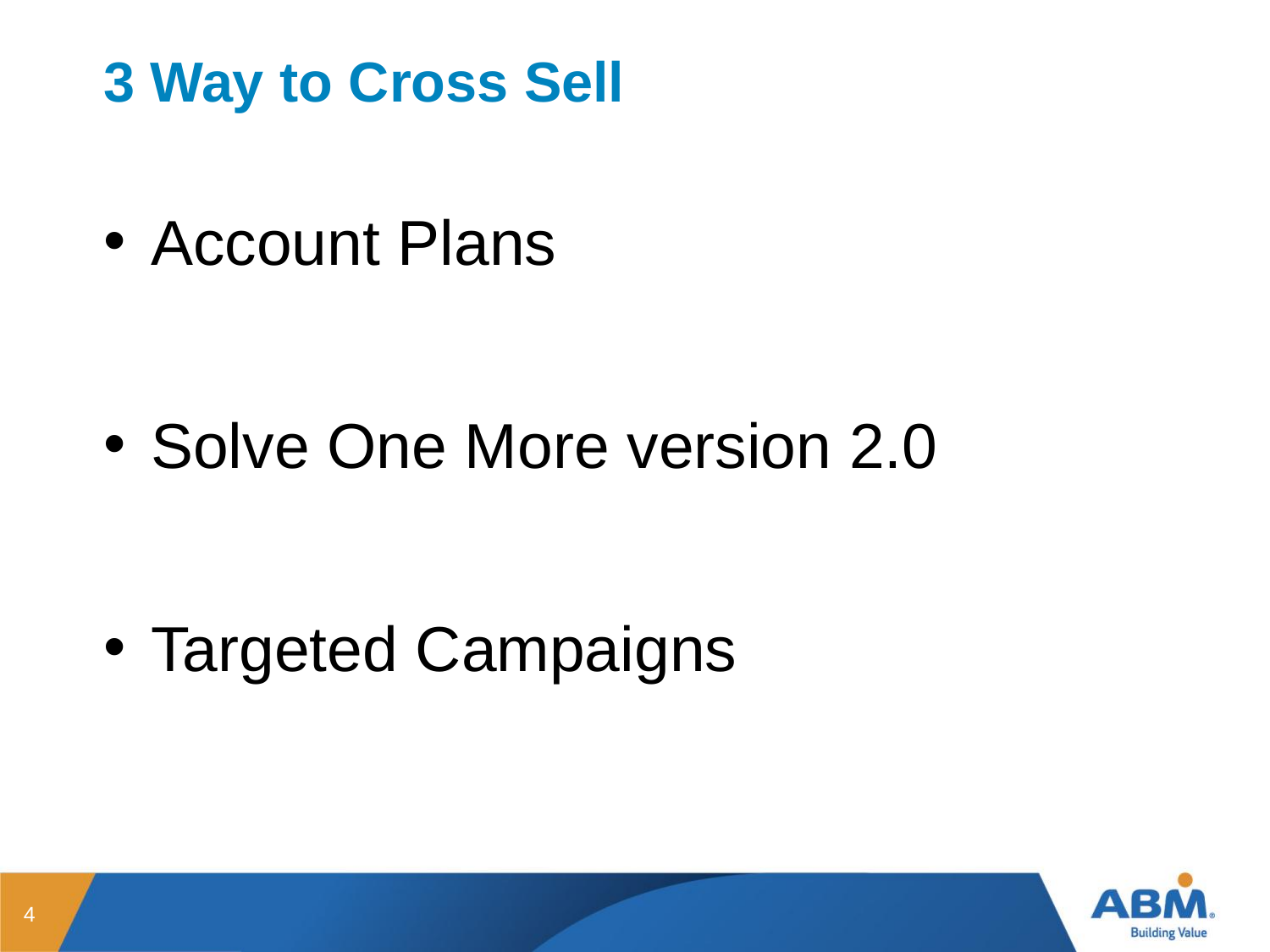

# 3 Way to Cross Sell
Account Plans
Solve One More version 2.0
Targeted Campaigns
4